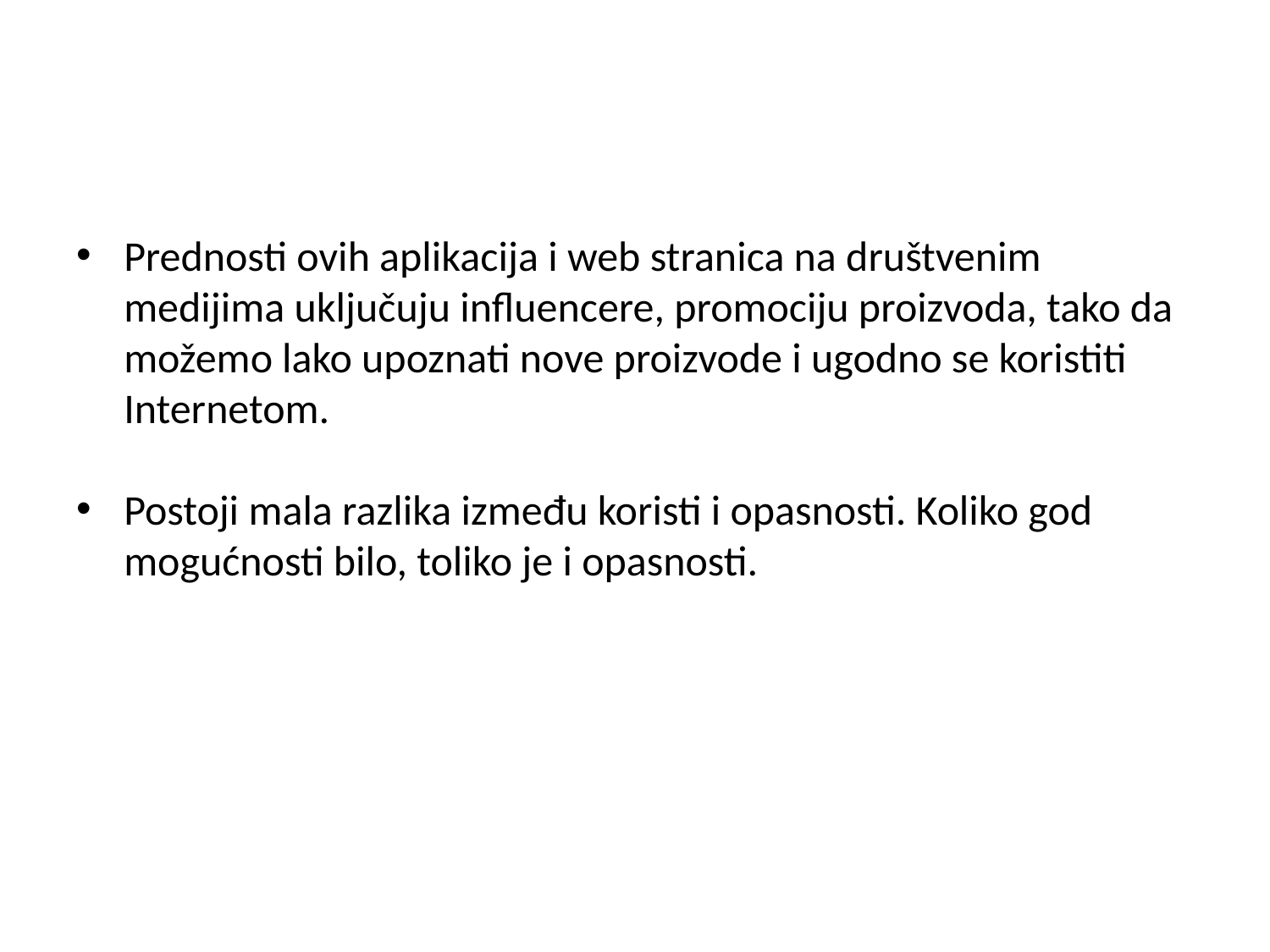

#
Prednosti ovih aplikacija i web stranica na društvenim medijima uključuju influencere, promociju proizvoda, tako da možemo lako upoznati nove proizvode i ugodno se koristiti Internetom.
Postoji mala razlika između koristi i opasnosti. Koliko god mogućnosti bilo, toliko je i opasnosti.